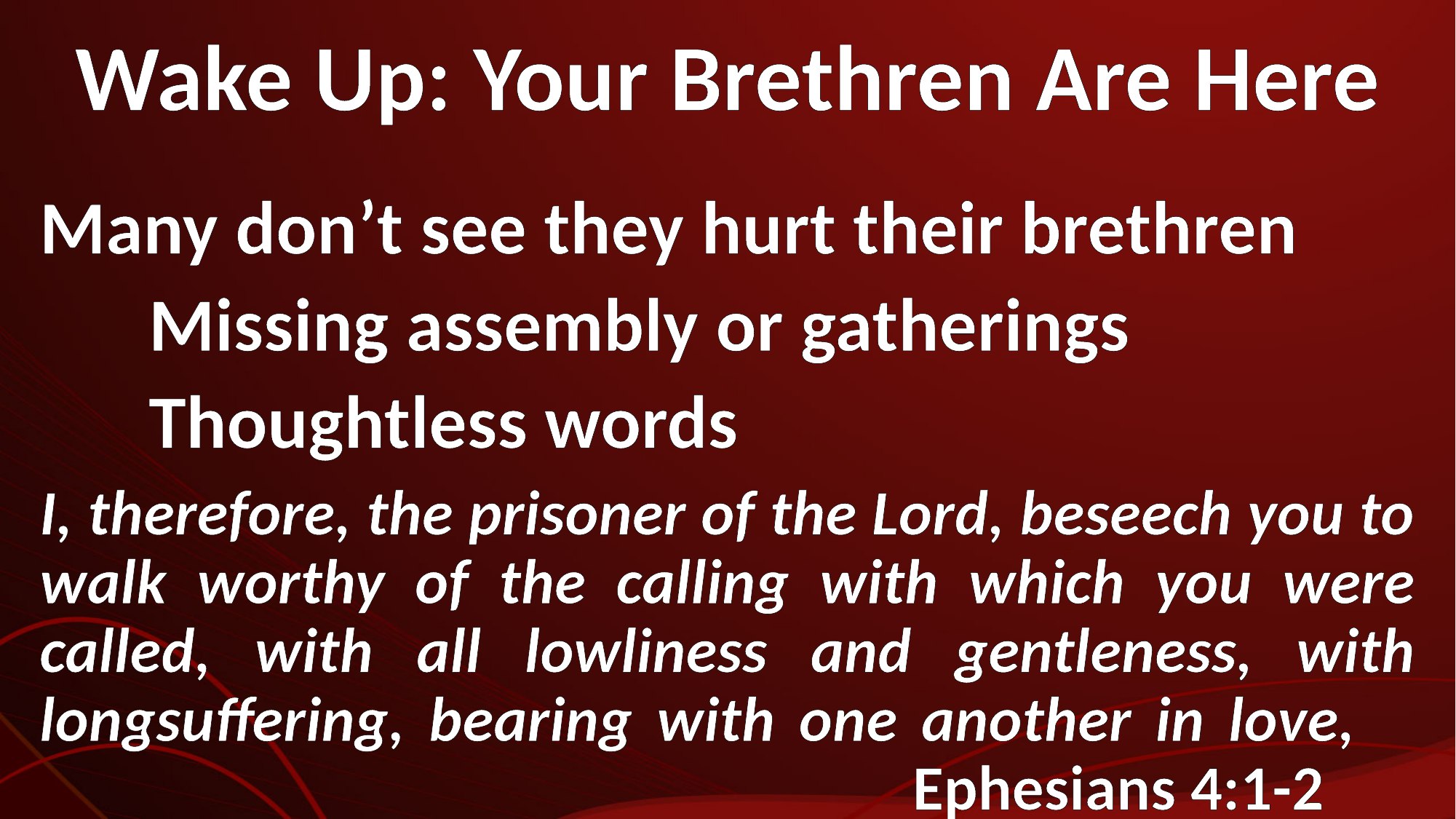

Wake Up: Your Brethren Are Here
Many don’t see they hurt their brethren
	Missing assembly or gatherings
	Thoughtless words
I, therefore, the prisoner of the Lord, beseech you to walk worthy of the calling with which you were called, with all lowliness and gentleness, with longsuffering, bearing with one another in love, 									Ephesians 4:1-2